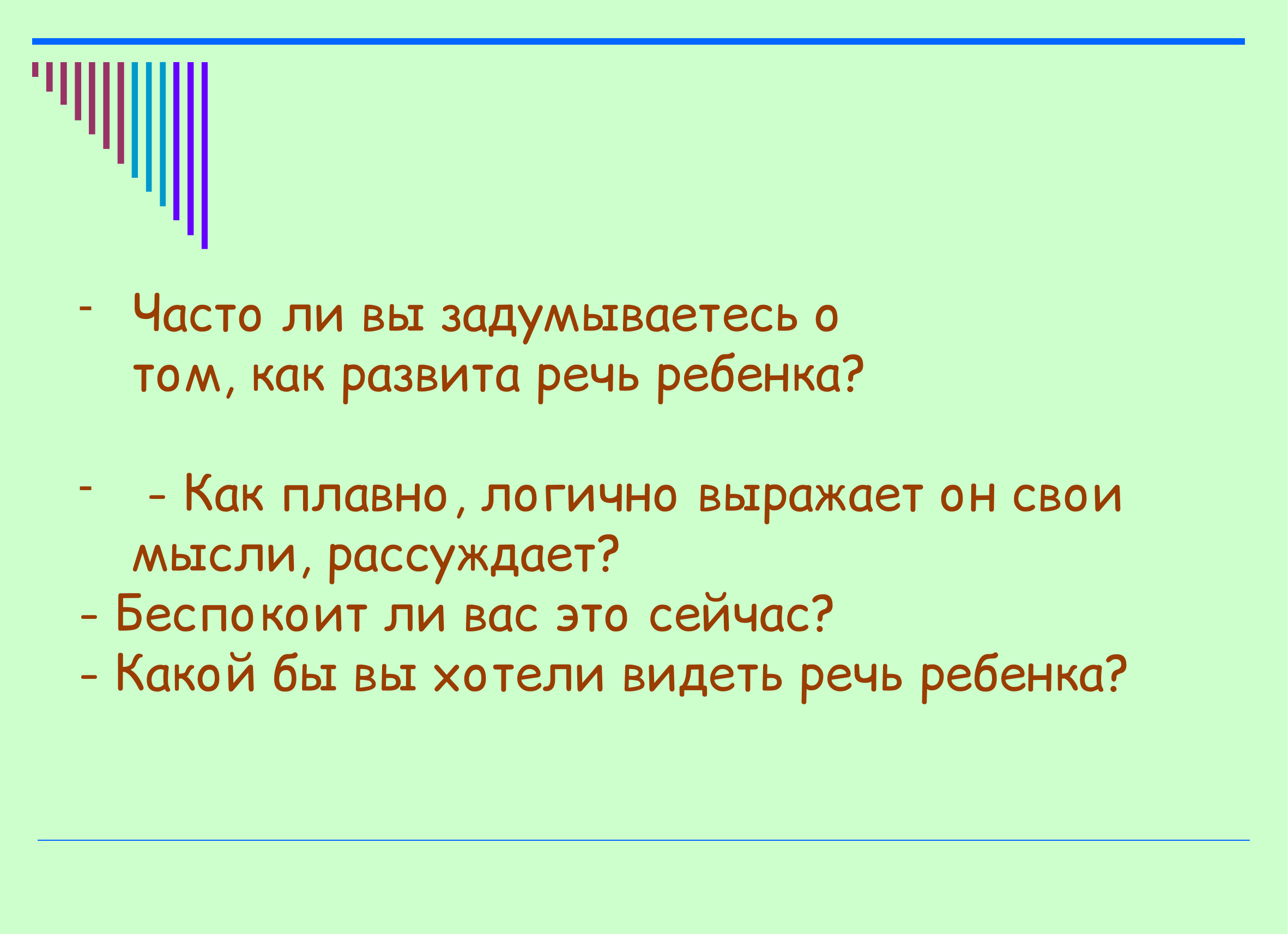

#
Часто ли вы задумываетесь о том, как развита речь ребенка?
 - Как плавно, логично выражает он свои мысли, рассуждает?
- Беспокоит ли вас это сейчас?
- Какой бы вы хотели видеть речь ребенка?